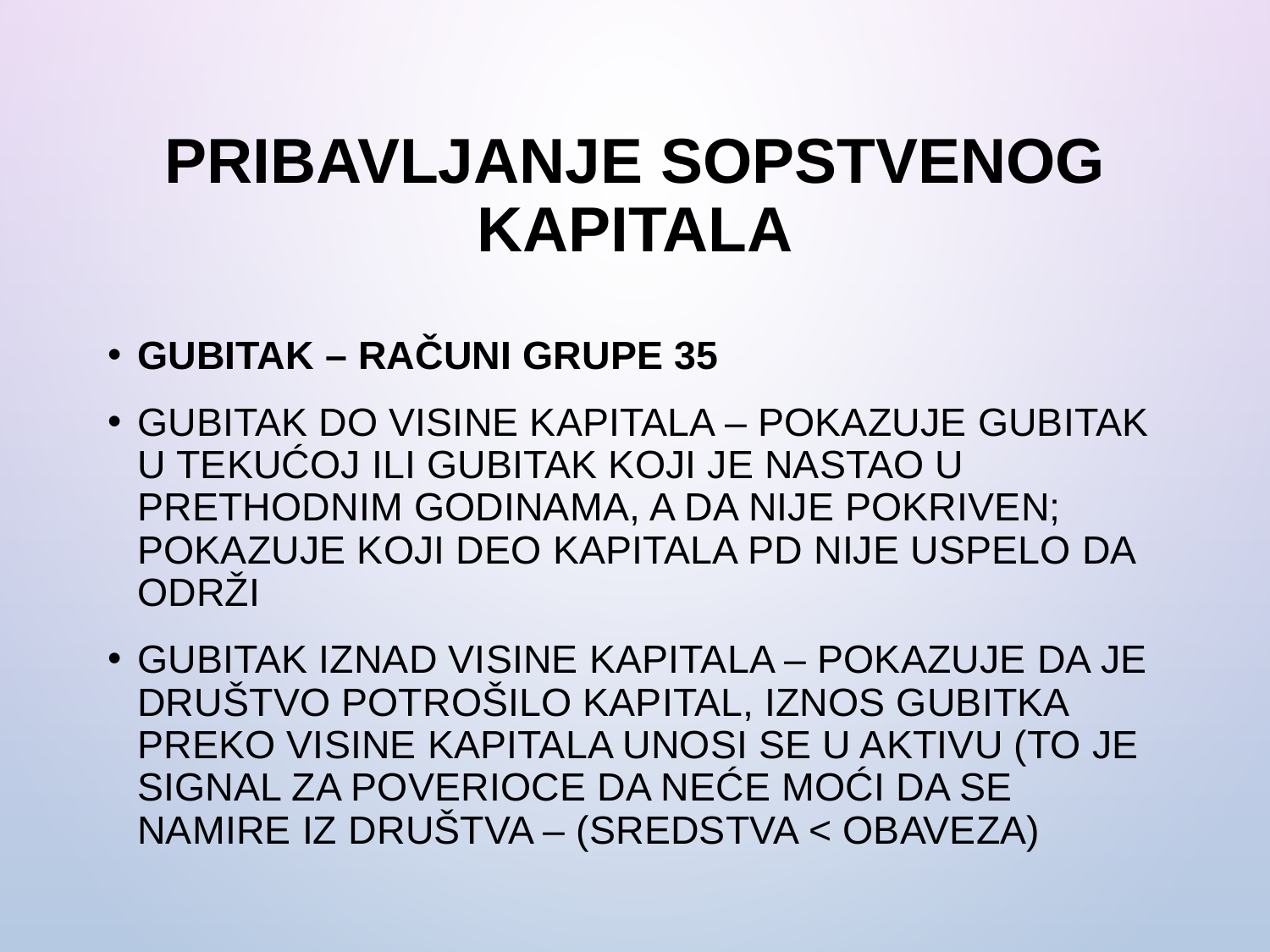

# Pribavljanje sopstvenog kapitala
Gubitak – računi grupe 35
Gubitak do visine kapitala – pokazuje gubitak u tekućoj ili gubitak koji je nastao u prethodnim godinama, a da nije pokriven; pokazuje koji deo kapitala PD nije uspelo da održi
Gubitak iznad visine kapitala – pokazuje da je društvo potrošilo kapital, iznos gubitka preko visine kapitala unosi se u aktivu (to je signal za poverioce da neće moći da se namire iz društva – (sredstva < obaveza)